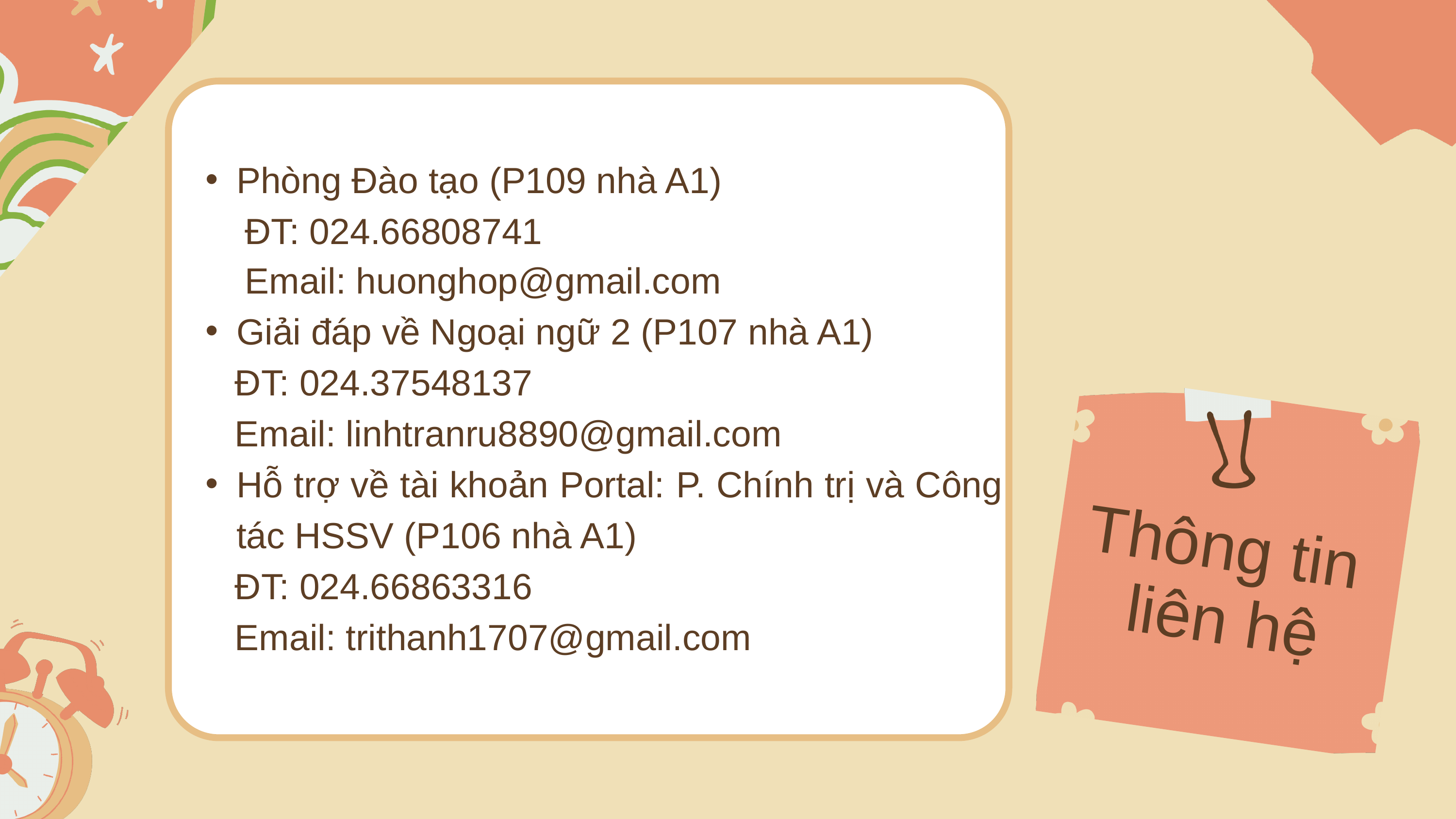

Phòng Đào tạo (P109 nhà A1)
       ĐT: 024.66808741
       Email: huonghop@gmail.com
Giải đáp về Ngoại ngữ 2 (P107 nhà A1)
      ĐT: 024.37548137
      Email: linhtranru8890@gmail.com
Hỗ trợ về tài khoản Portal: P. Chính trị và Công tác HSSV (P106 nhà A1)
      ĐT: 024.66863316
      Email: trithanh1707@gmail.com

Thông tin
liên hệ